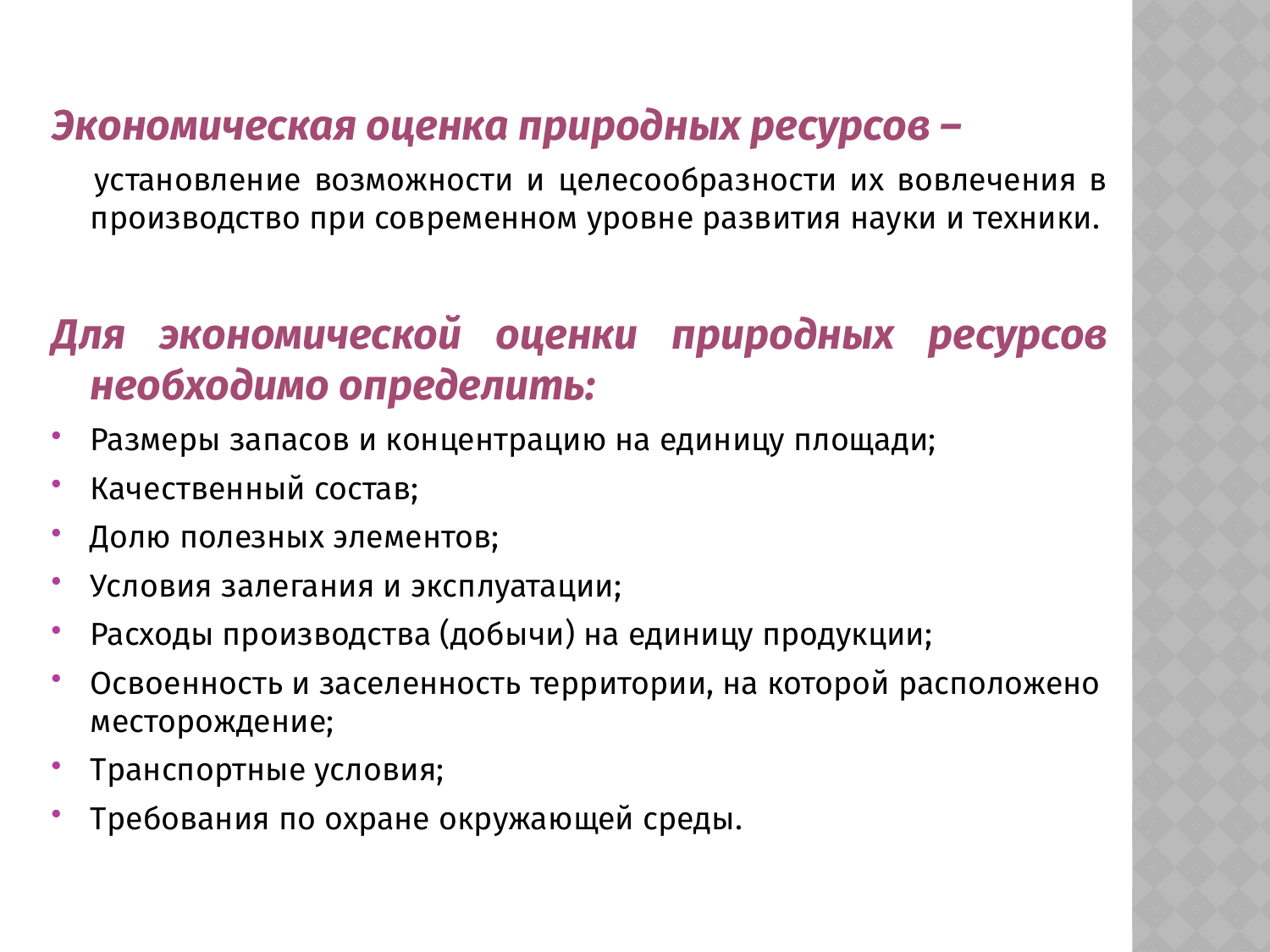

Экономическая оценка природных ресурсов –
    установление возможности и целесообразности их вовлечения в производство при современном уровне развития науки и техники.

Для экономической оценки природных ресурсов необходимо определить:
Размеры запасов и концентрацию на единицу площади;
Качественный состав;
Долю полезных элементов;
Условия залегания и эксплуатации;
Расходы производства (добычи) на единицу продукции;
Освоенность и заселенность территории, на которой расположено месторождение;
Транспортные условия;
Требования по охране окружающей среды.